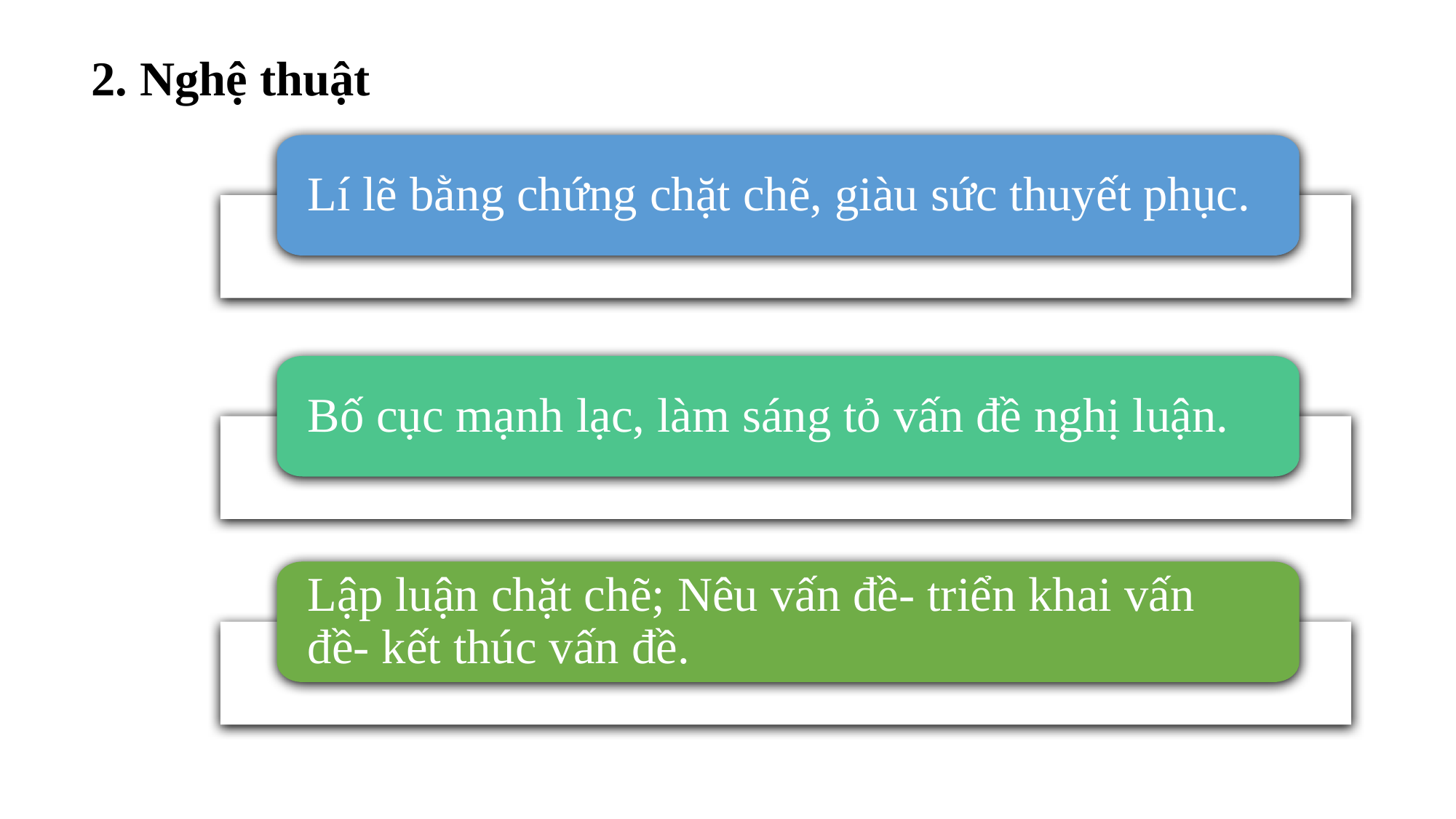

2. Nghệ thuật
Lí lẽ bằng chứng chặt chẽ, giàu sức thuyết phục.

Bố cục mạnh lạc, làm sáng tỏ vấn đề nghị luận.

Lập luận chặt chẽ; Nêu vấn đề- triển khai vấn đề- kết thúc vấn đề.